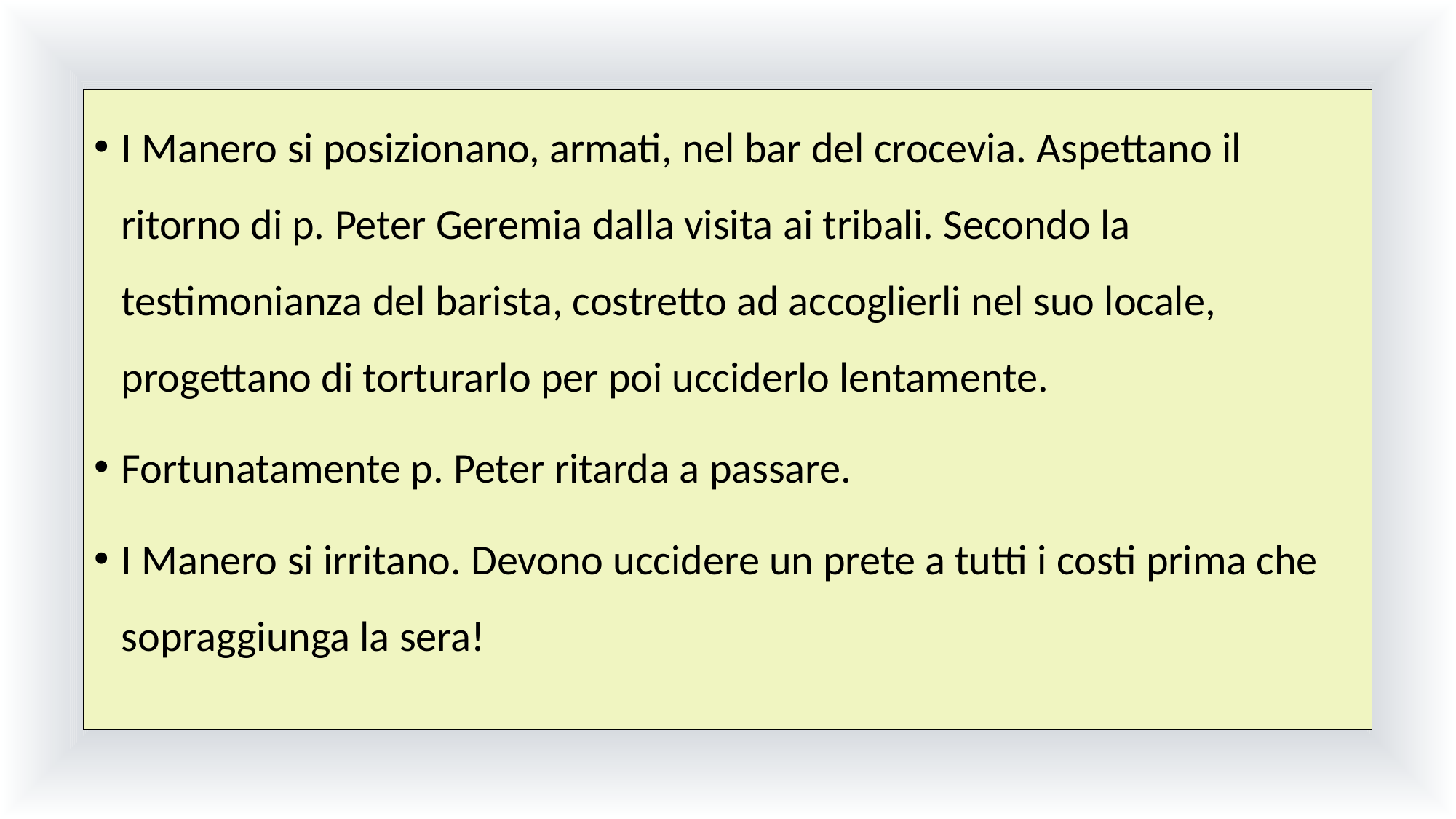

I Manero si posizionano, armati, nel bar del crocevia. Aspettano il ritorno di p. Peter Geremia dalla visita ai tribali. Secondo la testimonianza del barista, costretto ad accoglierli nel suo locale, progettano di torturarlo per poi ucciderlo lentamente.
Fortunatamente p. Peter ritarda a passare.
I Manero si irritano. Devono uccidere un prete a tutti i costi prima che sopraggiunga la sera!